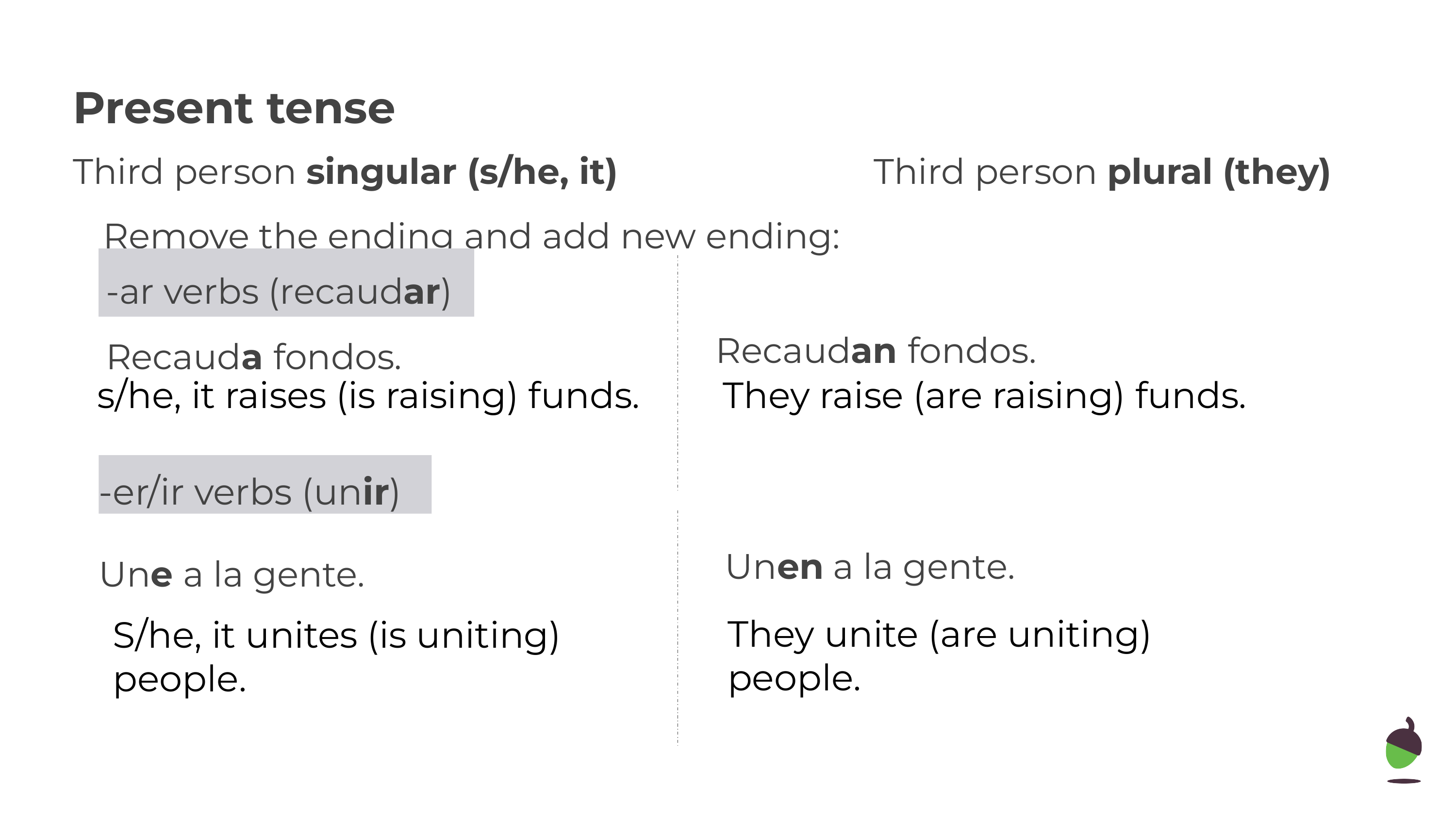

# Present tense
Third person singular (s/he, it)				Third person plural (they)
     Remove the ending and add new ending:

-ar verbs (recaudar)
Recauda fondos.
Recaudan fondos.
s/he, it raises (is raising) funds.
They raise (are raising) funds.
-er/ir verbs (unir)
 Unen a la gente.
Une a la gente.
They unite (are uniting) people.
S/he, it unites (is uniting) people.